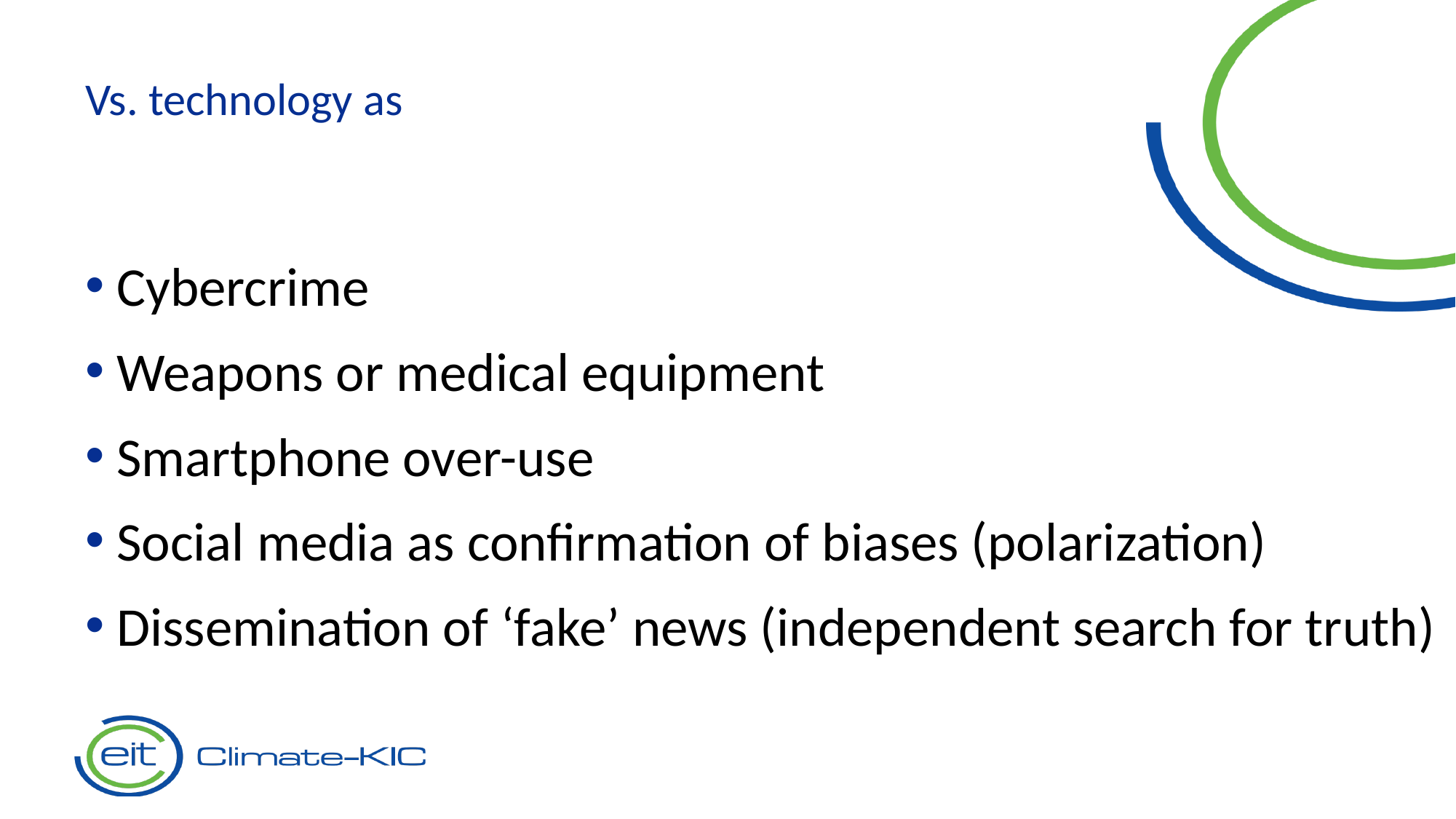

Vs. technology as
 Cybercrime
 Weapons or medical equipment
 Smartphone over-use
 Social media as confirmation of biases (polarization)
 Dissemination of ‘fake’ news (independent search for truth)